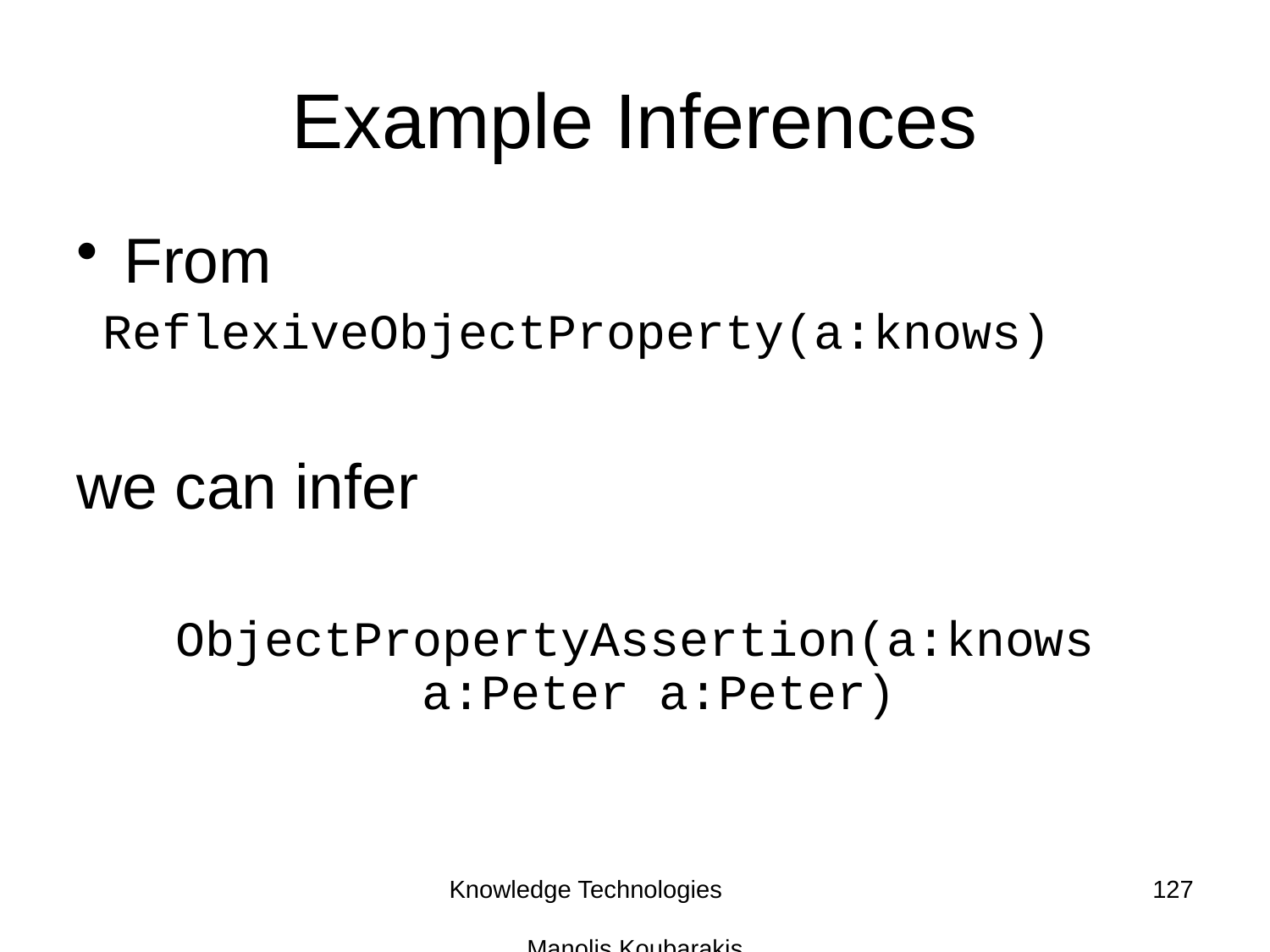

# Example Inferences
From
ReflexiveObjectProperty(a:knows)

we can infer

ObjectPropertyAssertion(a:knows a:Peter a:Peter)
Knowledge Technologies                                                             Manolis Koubarakis
127